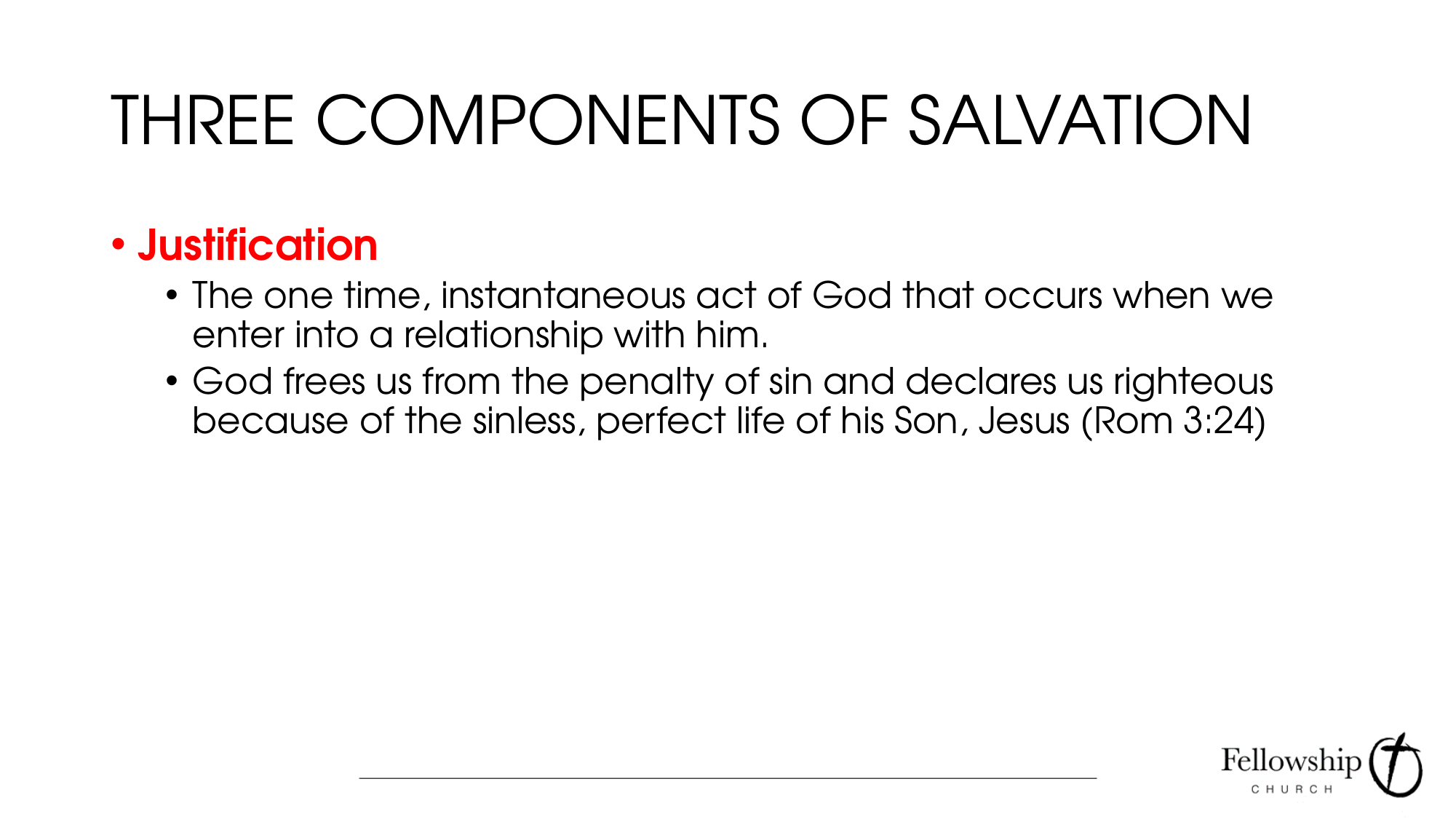

# THREE COMPONENTS OF SALVATION
Justification
The one time, instantaneous act of God that occurs when we enter into a relationship with him.
God frees us from the penalty of sin and declares us righteous because of the sinless, perfect life of his Son, Jesus (Rom 3:24)